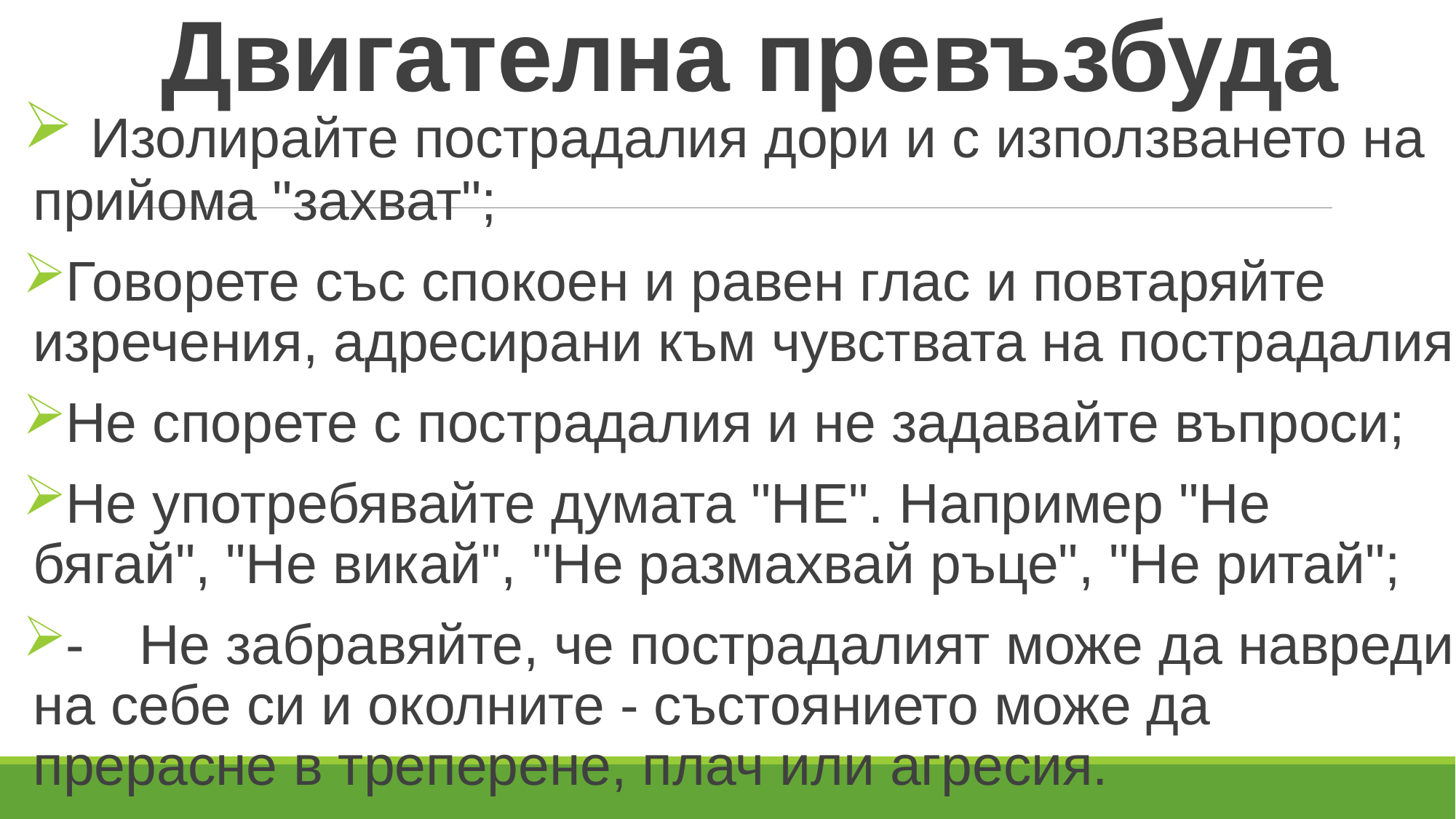

# Двигателна превъзбуда
 Изолирайте пострадалия дори и с използването на прийома "захват";
Говорете със спокоен и равен глас и повтаряйте изречения, адресирани към чувствата на пострадалия
Не спорете с пострадалия и не задавайте въпроси;
Не употребявайте думата "НЕ". Например "Не бягай", "Не викай", "Не размахвай ръце", "Не ритай";
-	Не забравяйте, че пострадалият може да навреди на себе си и околните - състоянието може да прерасне в треперене, плач или агресия.